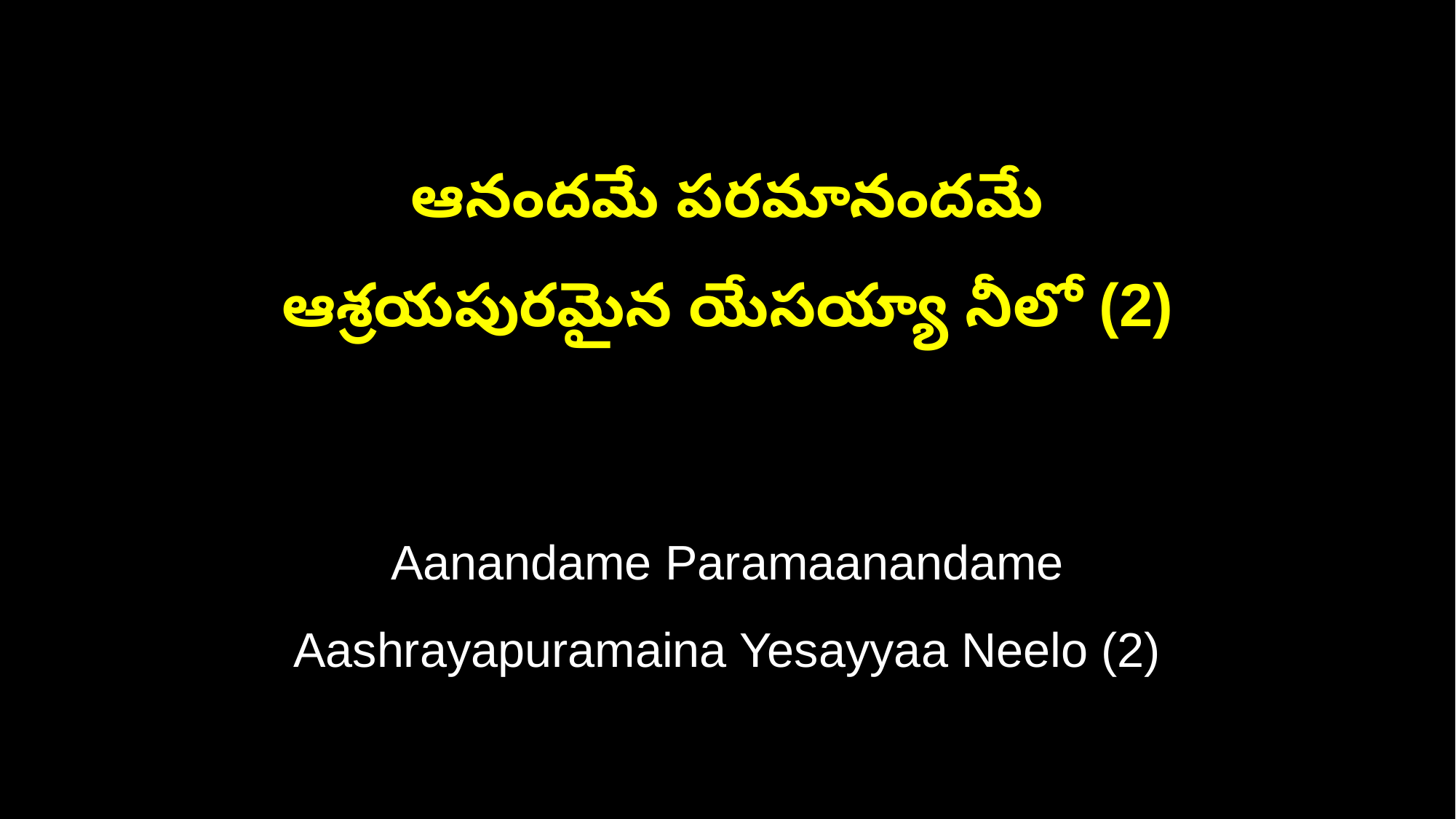

ఆనందమే పరమానందమే
ఆశ్రయపురమైన యేసయ్యా నీలో (2)
Aanandame Paramaanandame
Aashrayapuramaina Yesayyaa Neelo (2)